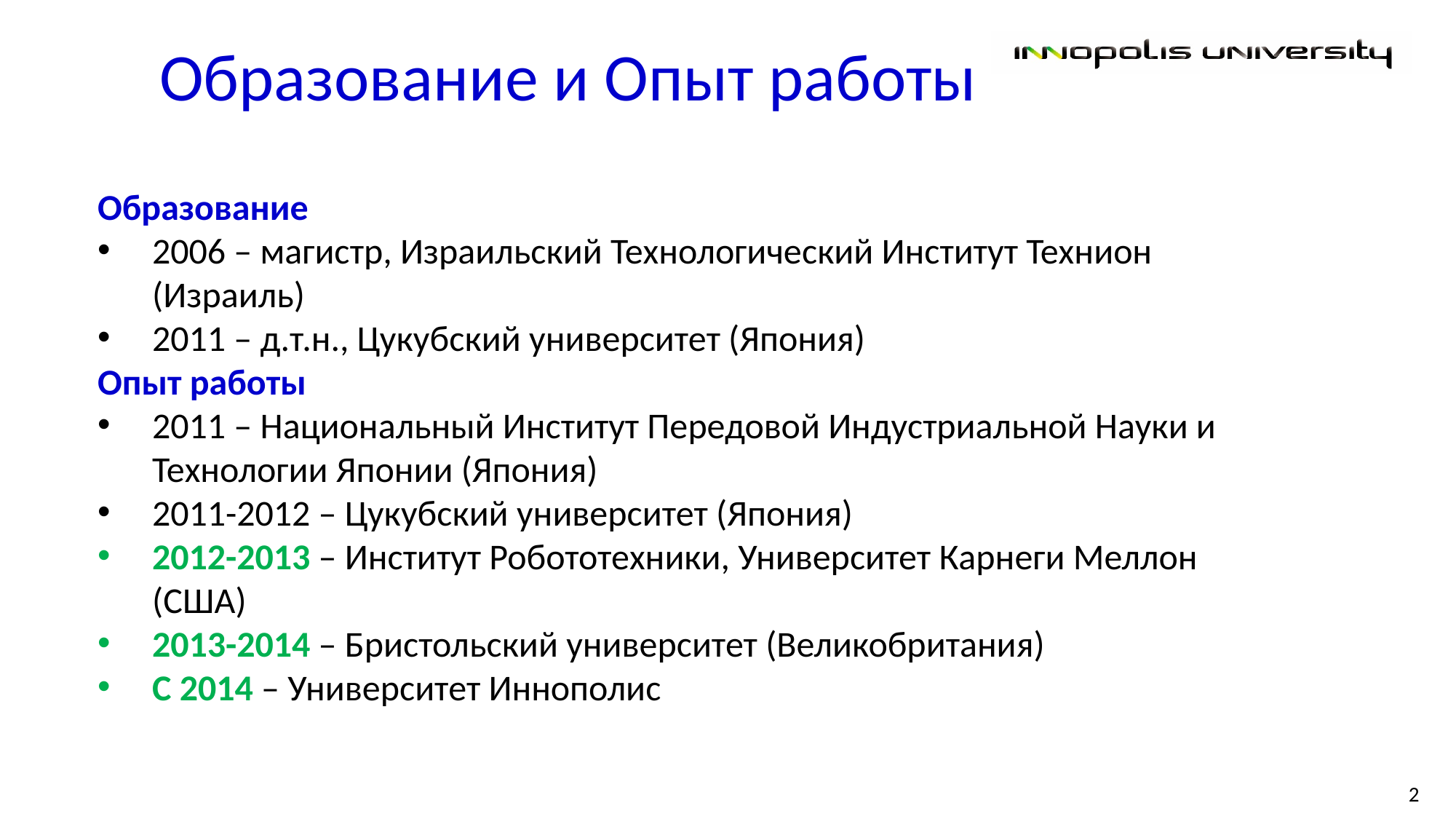

Образование и Опыт работы
Образование
2006 – магистр, Израильский Технологический Институт Технион (Израиль)
2011 – д.т.н., Цукубский университет (Япония)
Опыт работы
2011 – Национальный Институт Передовой Индустриальной Науки и Технологии Японии (Япония)
2011-2012 – Цукубский университет (Япония)
2012-2013 – Институт Робототехники, Университет Карнеги Меллон (США)
2013-2014 – Бристольский университет (Великобритания)
С 2014 – Университет Иннополис

2